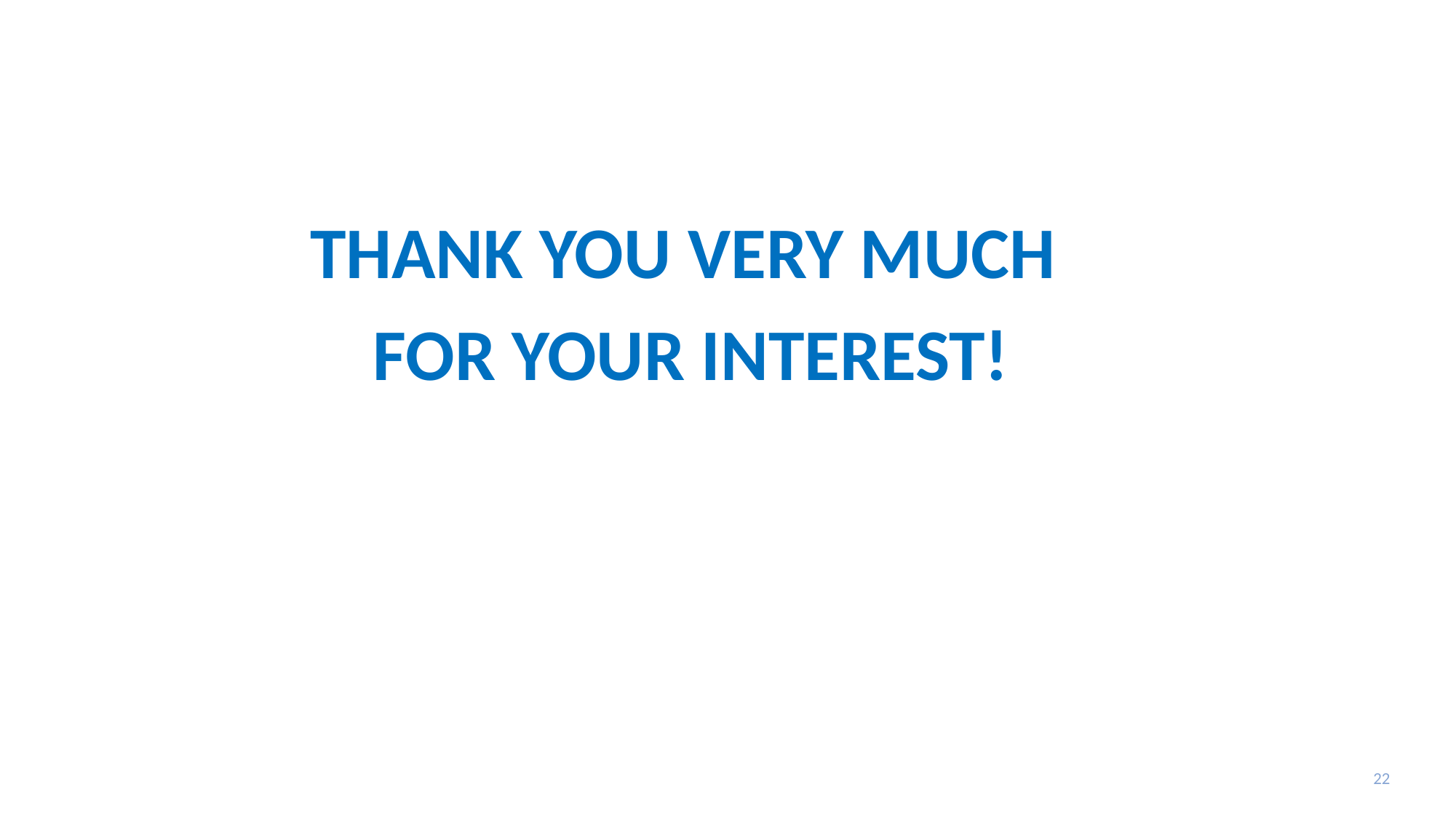

THANK YOU VERY MUCH
FOR YOUR INTEREST!
22